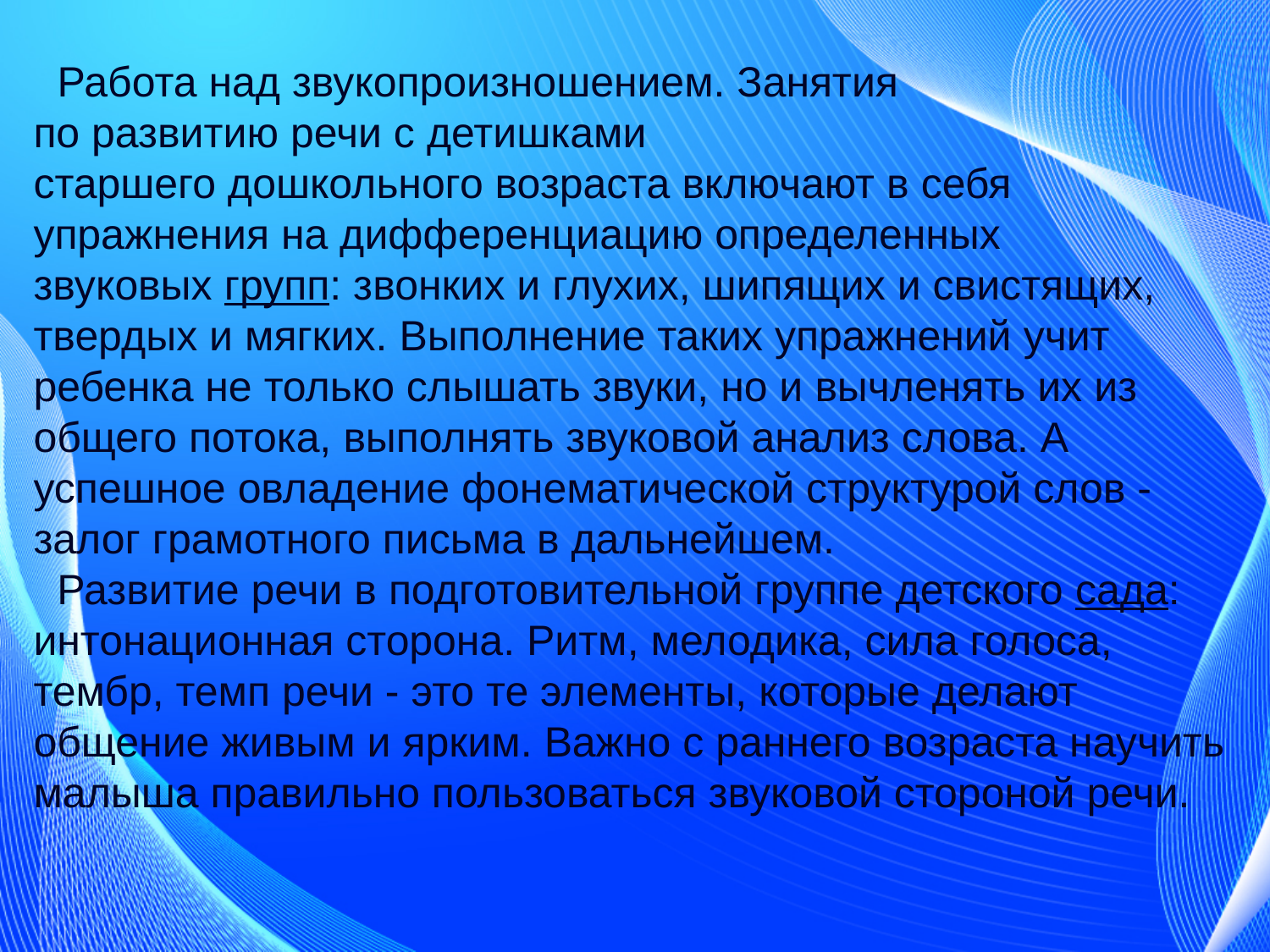

Работа над звукопроизношением. Занятия по развитию речи с детишками старшего дошкольного возраста включают в себя упражнения на дифференциацию определенных звуковых групп: звонких и глухих, шипящих и свистящих, твердых и мягких. Выполнение таких упражнений учит ребенка не только слышать звуки, но и вычленять их из общего потока, выполнять звуковой анализ слова. А успешное овладение фонематической структурой слов - залог грамотного письма в дальнейшем.
  Развитие речи в подготовительной группе детского сада: интонационная сторона. Ритм, мелодика, сила голоса, тембр, темп речи - это те элементы, которые делают общение живым и ярким. Важно с раннего возраста научить малыша правильно пользоваться звуковой стороной речи.